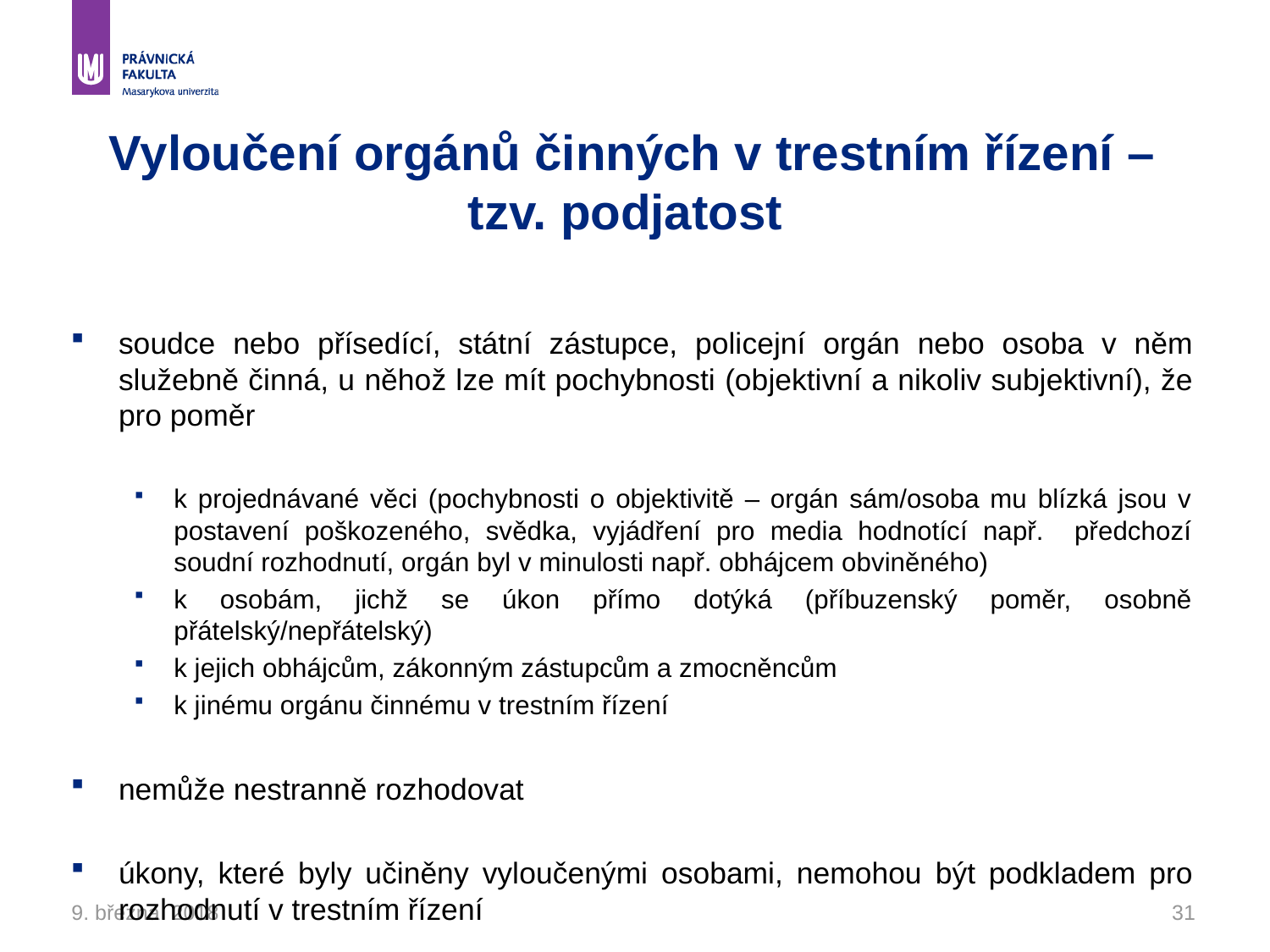

# Vyloučení orgánů činných v trestním řízení – tzv. podjatost

soudce nebo přísedící, státní zástupce, policejní orgán nebo osoba v něm služebně činná, u něhož lze mít pochybnosti (objektivní a nikoliv subjektivní), že pro poměr

k projednávané věci (pochybnosti o objektivitě – orgán sám/osoba mu blízká jsou v postavení poškozeného, svědka, vyjádření pro media hodnotící např.  předchozí soudní rozhodnutí, orgán byl v minulosti např. obhájcem obviněného)
k osobám, jichž se úkon přímo dotýká (příbuzenský poměr, osobně přátelský/nepřátelský)
k jejich obhájcům, zákonným zástupcům a zmocněncům
k jinému orgánu činnému v trestním řízení

nemůže nestranně rozhodovat

úkony, které byly učiněny vyloučenými osobami, nemohou být podkladem pro rozhodnutí v trestním řízení

9. března  2018
31